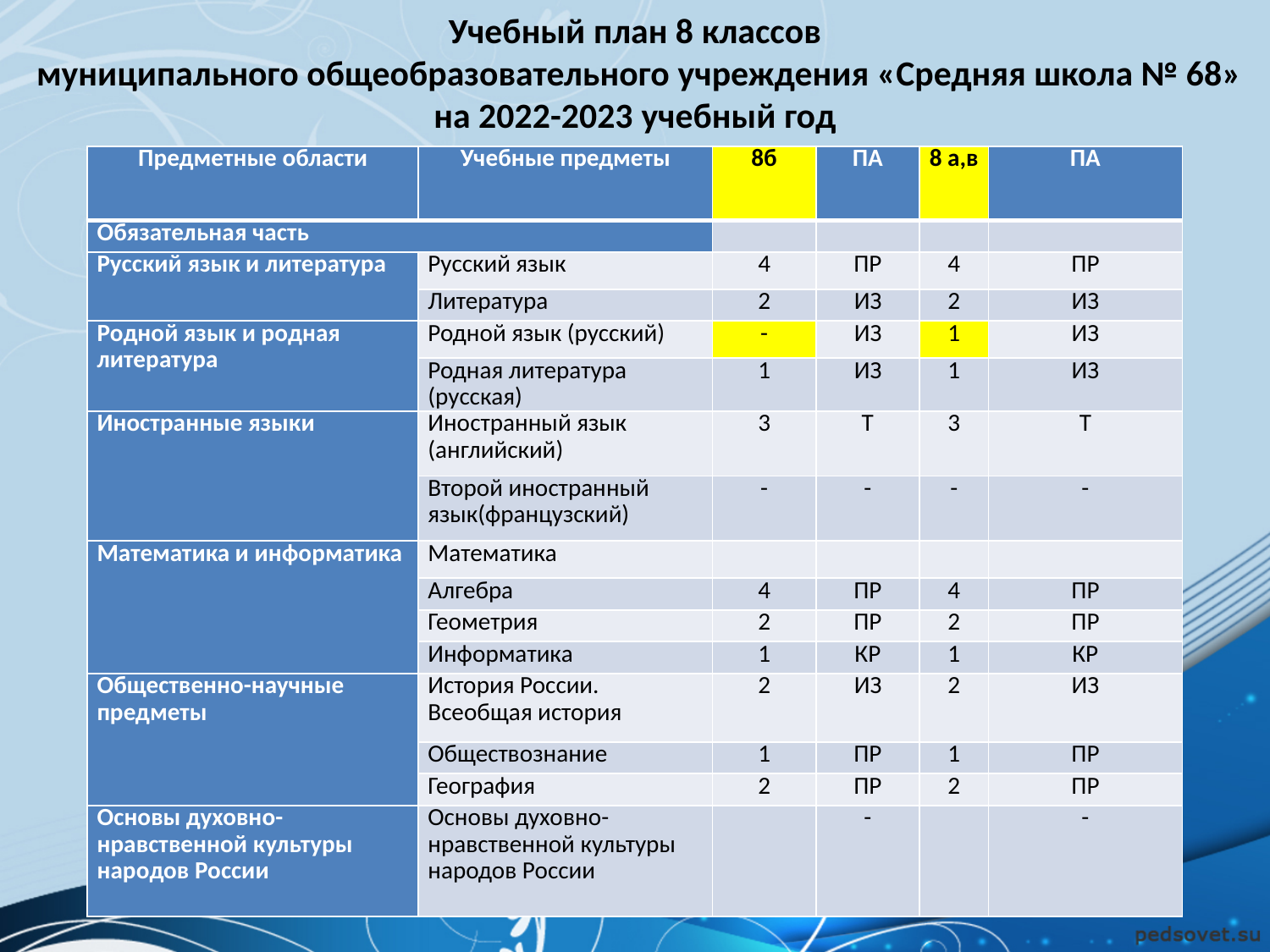

# Учебный план 8 классов муниципального общеобразовательного учреждения «Средняя школа № 68» на 2022-2023 учебный год
| Предметные области | Учебные предметы | 8б | ПА | 8 а,в | ПА |
| --- | --- | --- | --- | --- | --- |
| Обязательная часть |  |  |  |  |  |
| Русский язык и литература | Русский язык | 4 | ПР | 4 | ПР |
|  | Литература | 2 | ИЗ | 2 | ИЗ |
| Родной язык и родная литература | Родной язык (русский) | - | ИЗ | 1 | ИЗ |
|  | Родная литература (русская) | 1 | ИЗ | 1 | ИЗ |
| Иностранные языки | Иностранный язык (английский) | 3 | Т | 3 | Т |
|  | Второй иностранный язык(французский) | - | - | - | - |
| Математика и информатика | Математика |  |  |  |  |
|  | Алгебра | 4 | ПР | 4 | ПР |
|  | Геометрия | 2 | ПР | 2 | ПР |
|  | Информатика | 1 | КР | 1 | КР |
| Общественно-научные предметы | История России. Всеобщая история | 2 | ИЗ | 2 | ИЗ |
|  | Обществознание | 1 | ПР | 1 | ПР |
|  | География | 2 | ПР | 2 | ПР |
| Основы духовно-нравственной культуры народов России | Основы духовно-нравственной культуры народов России |  | - |  | - |